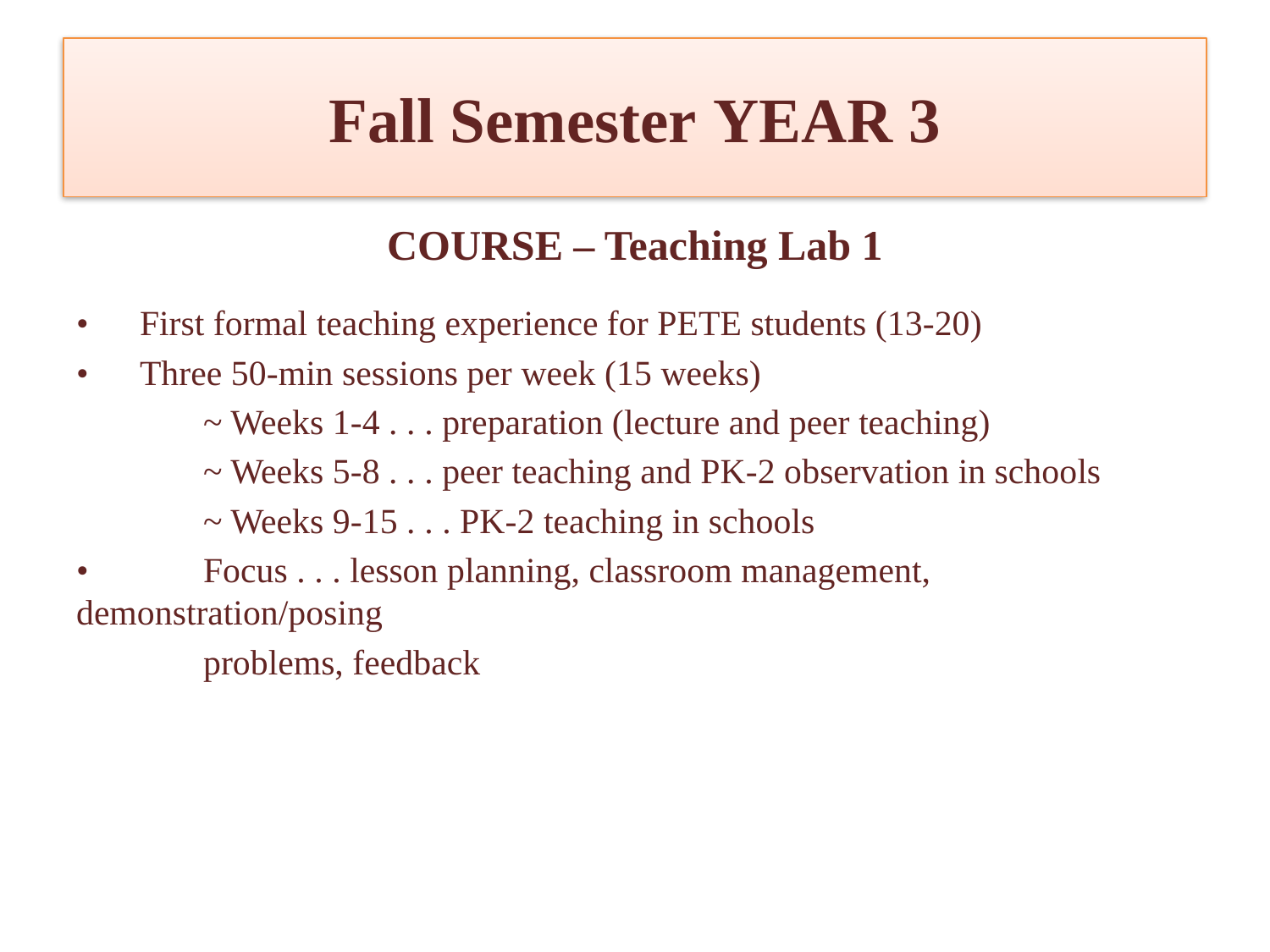

# Fall Semester YEAR 3
COURSE – Teaching Lab 1

•	First formal teaching experience for PETE students (13-20)
•	Three 50-min sessions per week (15 weeks)
	~ Weeks 1-4 . . . preparation (lecture and peer teaching)
	~ Weeks 5-8 . . . peer teaching and PK-2 observation in schools
	~ Weeks 9-15 . . . PK-2 teaching in schools
•	Focus . . . lesson planning, classroom management, demonstration/posing
	problems, feedback